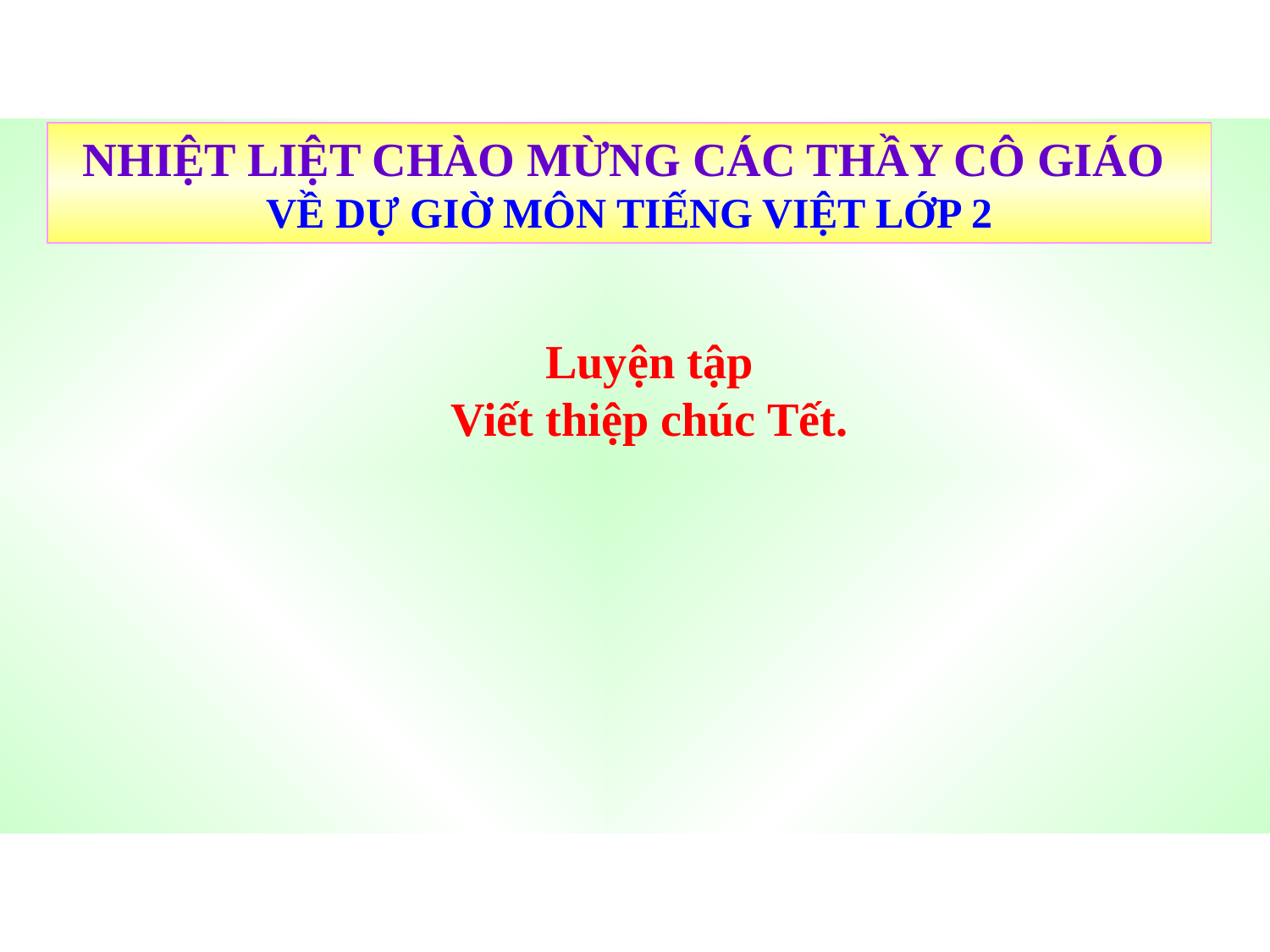

NHIỆT LIỆT CHÀO MỪNG CÁC THẦY CÔ GIÁO
VỀ DỰ GIỜ MÔN TIẾNG VIỆT LỚP 2
Luyện tập
Viết thiệp chúc Tết.